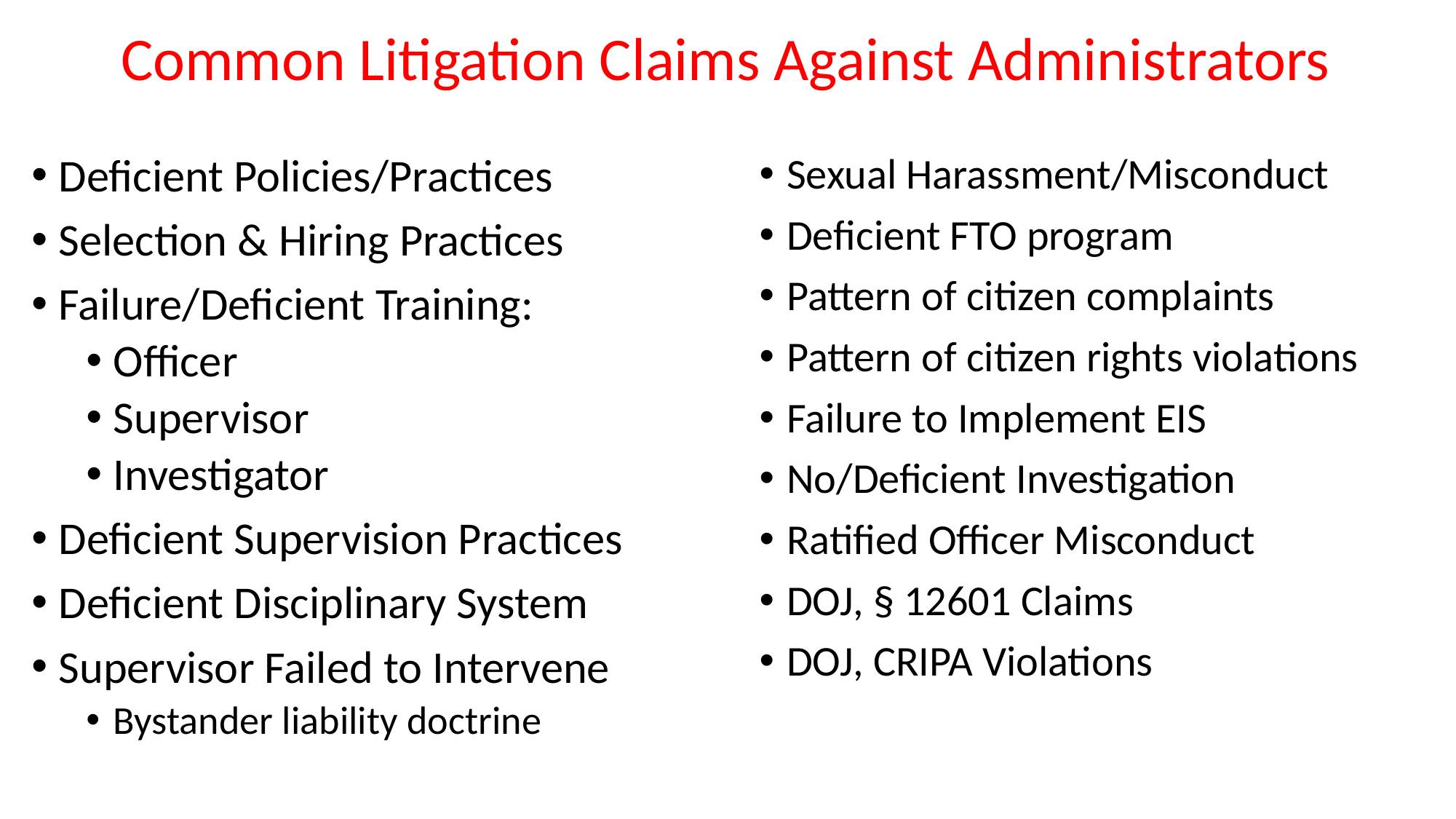

# Common Litigation Claims Against Administrators
Deficient Policies/Practices
Selection & Hiring Practices
Failure/Deficient Training:
Officer
Supervisor
Investigator
Deficient Supervision Practices
Deficient Disciplinary System
Supervisor Failed to Intervene
Bystander liability doctrine

Sexual Harassment/Misconduct
Deficient FTO program
Pattern of citizen complaints
Pattern of citizen rights violations
Failure to Implement EIS
No/Deficient Investigation
Ratified Officer Misconduct
DOJ, § 12601 Claims
DOJ, CRIPA Violations